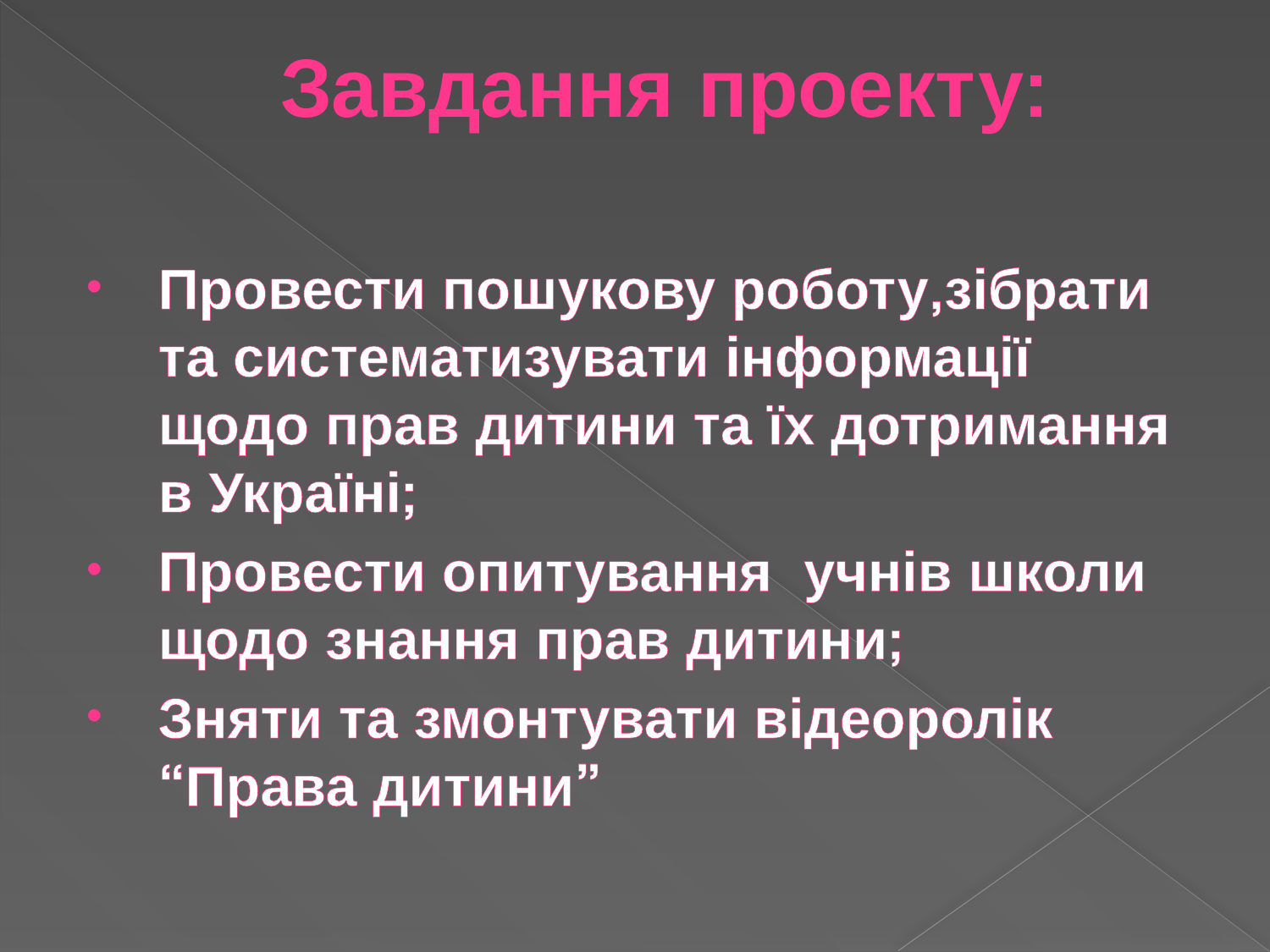

# Завдання проекту:
Провести пошукову роботу,зібрати та систематизувати інформації щодо прав дитини та їх дотримання в Україні;
Провести опитування  учнів школи щодо знання прав дитини;
Зняти та змонтувати відеоролік “Права дитини”